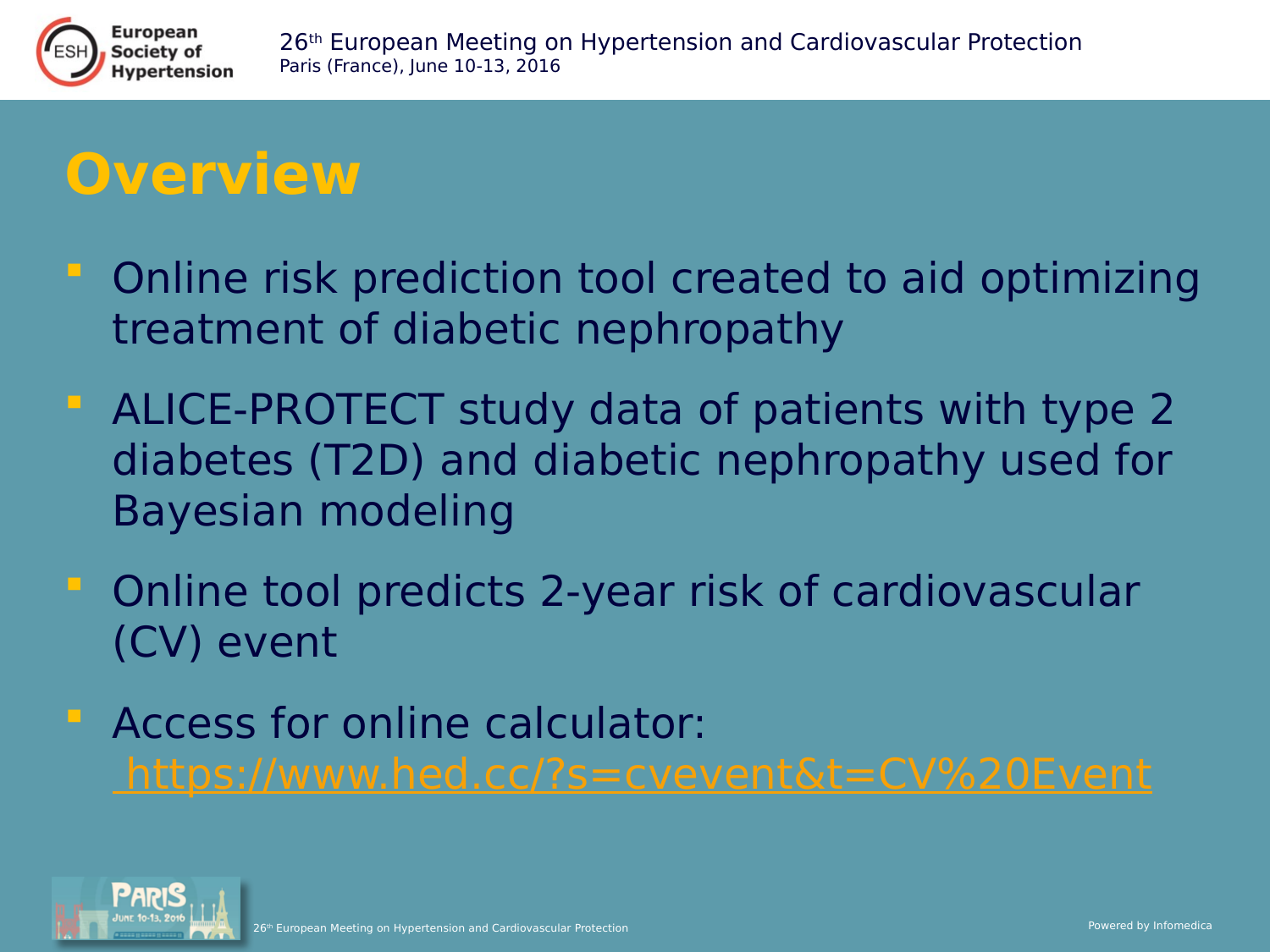

# Overview
Online risk prediction tool created to aid optimizing treatment of diabetic nephropathy
ALICE-PROTECT study data of patients with type 2 diabetes (T2D) and diabetic nephropathy used for Bayesian modeling
Online tool predicts 2-year risk of cardiovascular (CV) event
Access for online calculator: https://www.hed.cc/?s=cvevent&t=CV%20Event